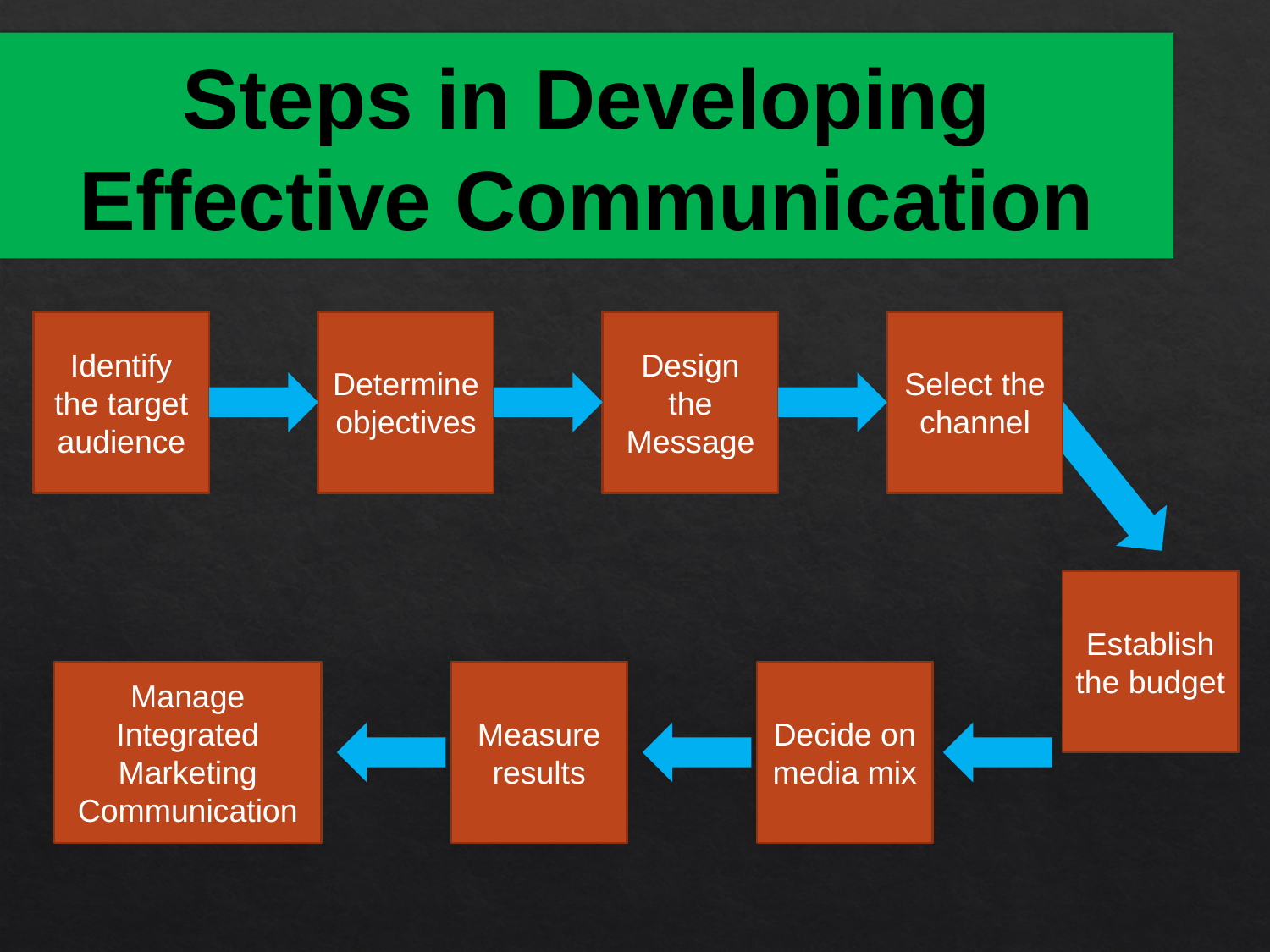

# Steps in Developing Effective Communication
Identify the target audience
Determine objectives
Design the Message
Select the channel

Establish the budget
Manage Integrated Marketing Communication
Measure results
Decide on media mix